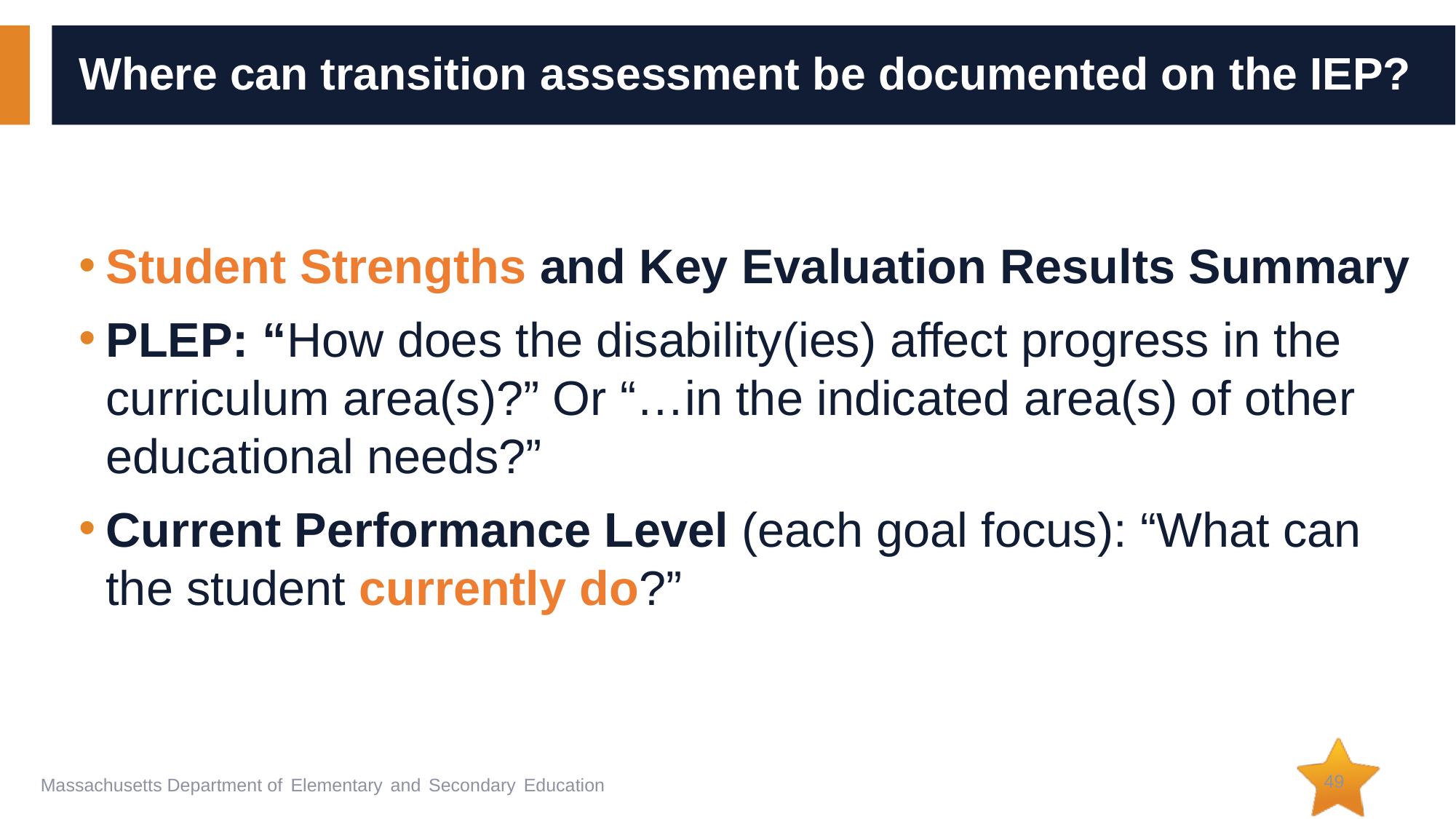

# Where can transition assessment be documented on the IEP?
Student Strengths and Key Evaluation Results Summary
PLEP: “How does the disability(ies) affect progress in the curriculum area(s)?” Or “…in the indicated area(s) of other educational needs?”
Current Performance Level (each goal focus): “What can the student currently do?”
49